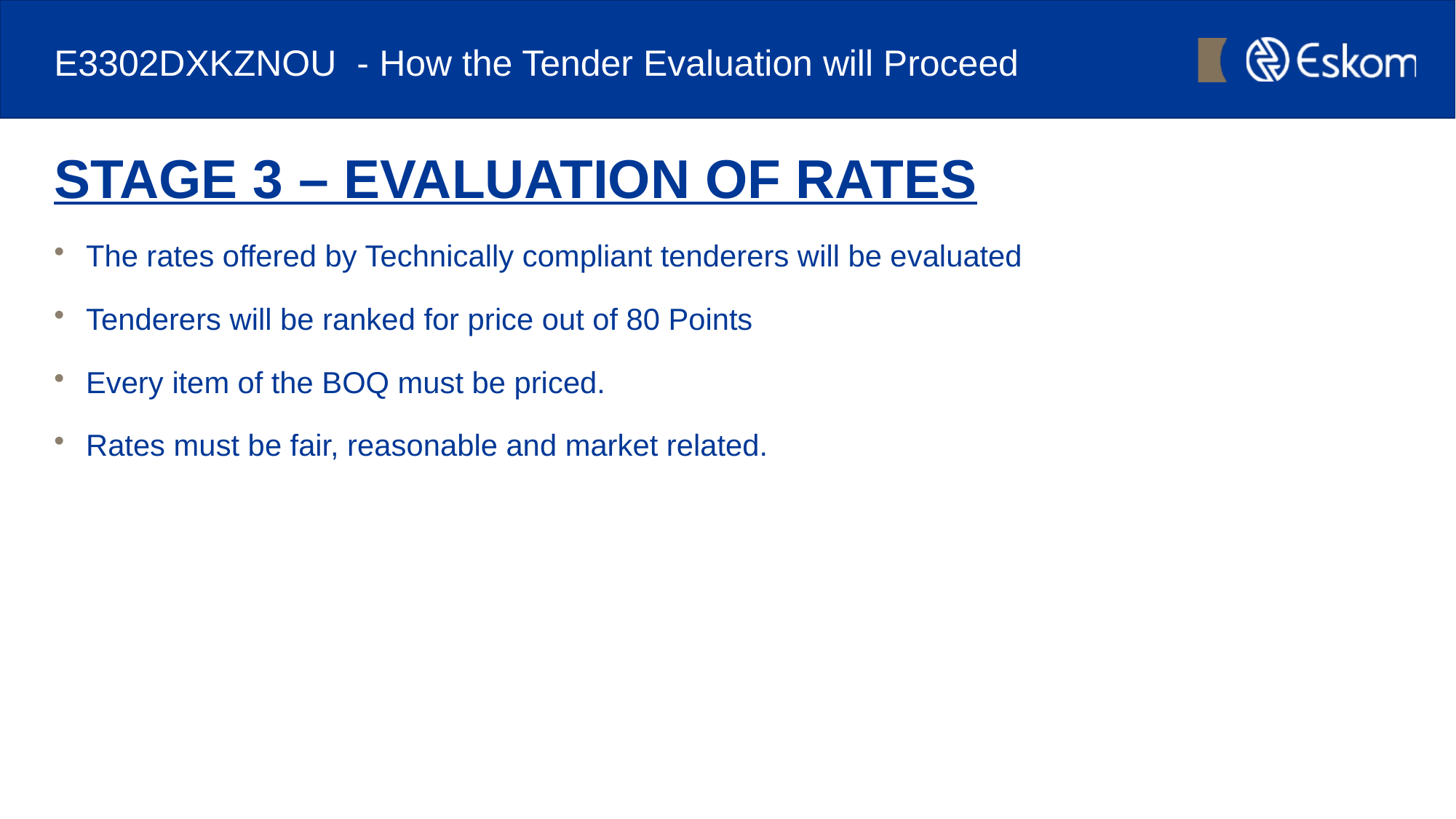

# E3302DXKZNOU  - How the Tender Evaluation will Proceed
STAGE 3 – EVALUATION OF RATES
The rates offered by Technically compliant tenderers will be evaluated
Tenderers will be ranked for price out of 80 Points
Every item of the BOQ must be priced.
Rates must be fair, reasonable and market related.